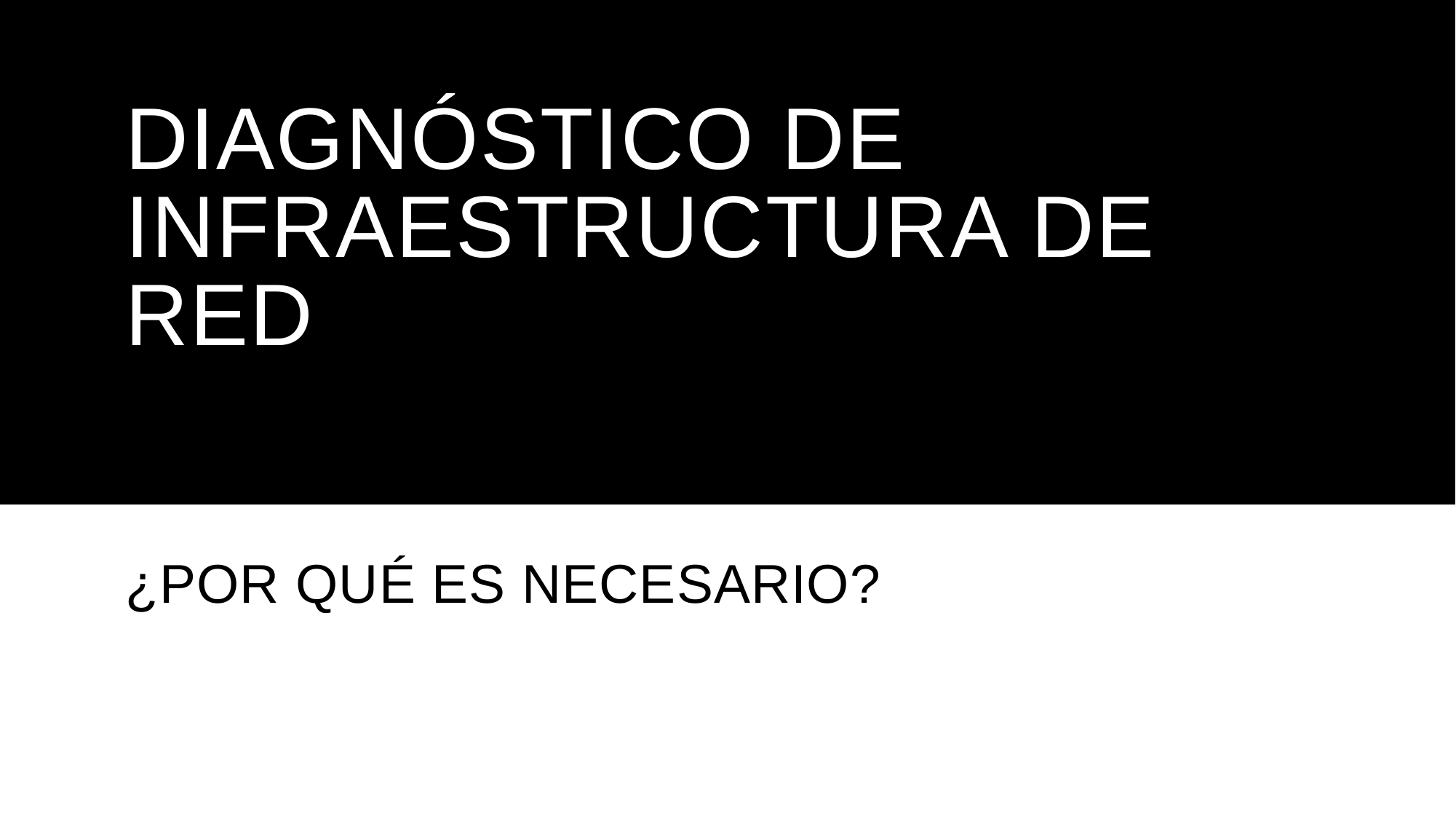

# DIAGNÓSTICO DE INFRAESTRUCTURA DE RED
¿POR QUÉ ES NECESARIO?